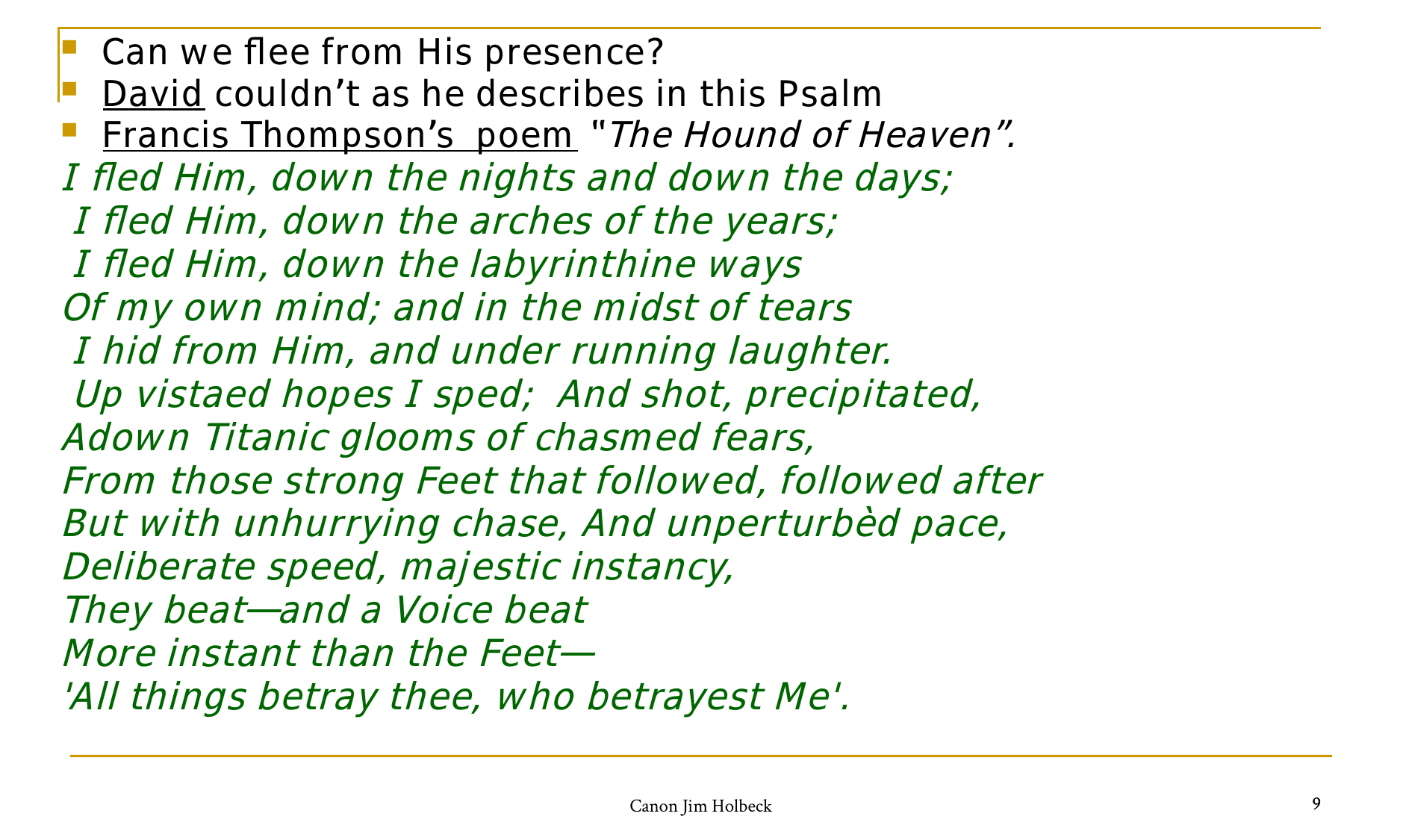

Can we flee from His presence?
David couldn’t as he describes in this Psalm
Francis Thompson’s  poem “The Hound of Heaven”.
I fled Him, down the nights and down the days;
 I fled Him, down the arches of the years;
 I fled Him, down the labyrinthine ways
Of my own mind; and in the midst of tears
 I hid from Him, and under running laughter.
 Up vistaed hopes I sped;  And shot, precipitated,
Adown Titanic glooms of chasmed fears,
From those strong Feet that followed, followed after
But with unhurrying chase, And unperturbèd pace,
Deliberate speed, majestic instancy,
They beat—and a Voice beat
More instant than the Feet—
'All things betray thee, who betrayest Me'.
9
9

Canon Jim Holbeck